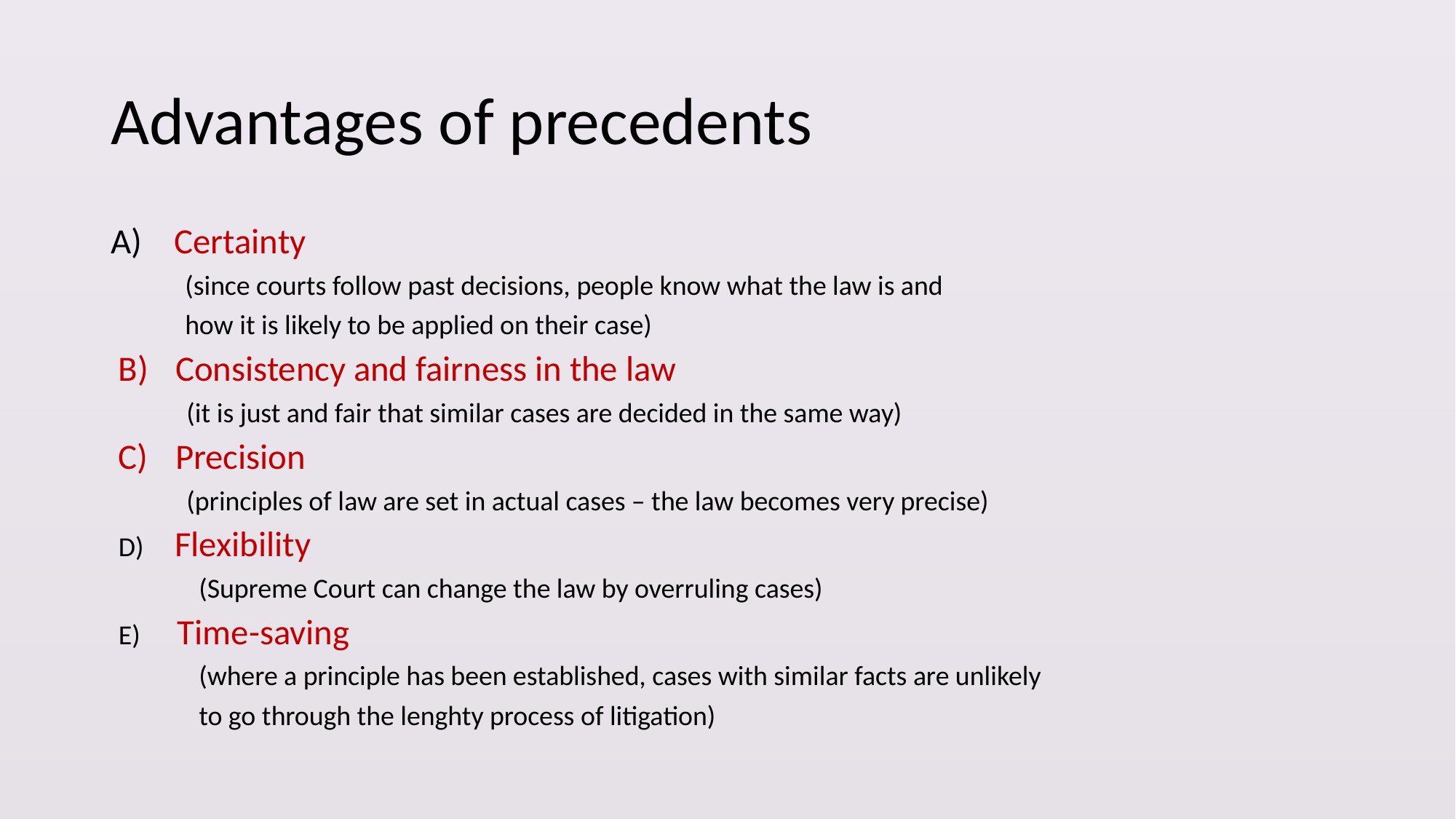

# Advantages of precedents
A)    Certainty
            (since courts follow past decisions, people know what the law is and
            how it is likely to be applied on their case)
Consistency and fairness in the law
           (it is just and fair that similar cases are decided in the same way)
Precision
           (principles of law are set in actual cases – the law becomes very precise)
D)     Flexibility
             (Supreme Court can change the law by overruling cases)
E)      Time-saving
             (where a principle has been established, cases with similar facts are unlikely
             to go through the lenghty process of litigation)